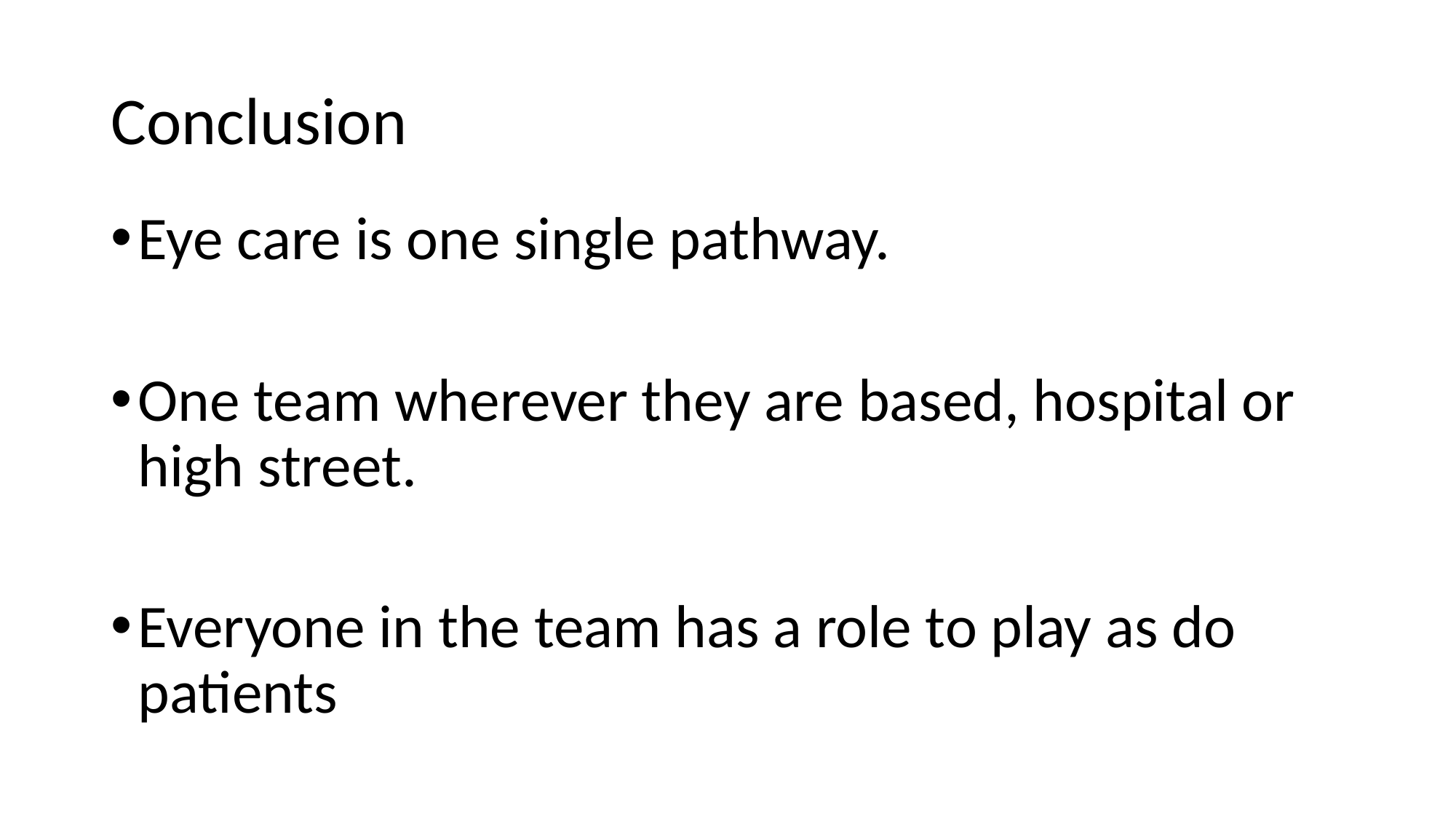

# Conclusion
Eye care is one single pathway.

One team wherever they are based, hospital or high street.

Everyone in the team has a role to play as do patients